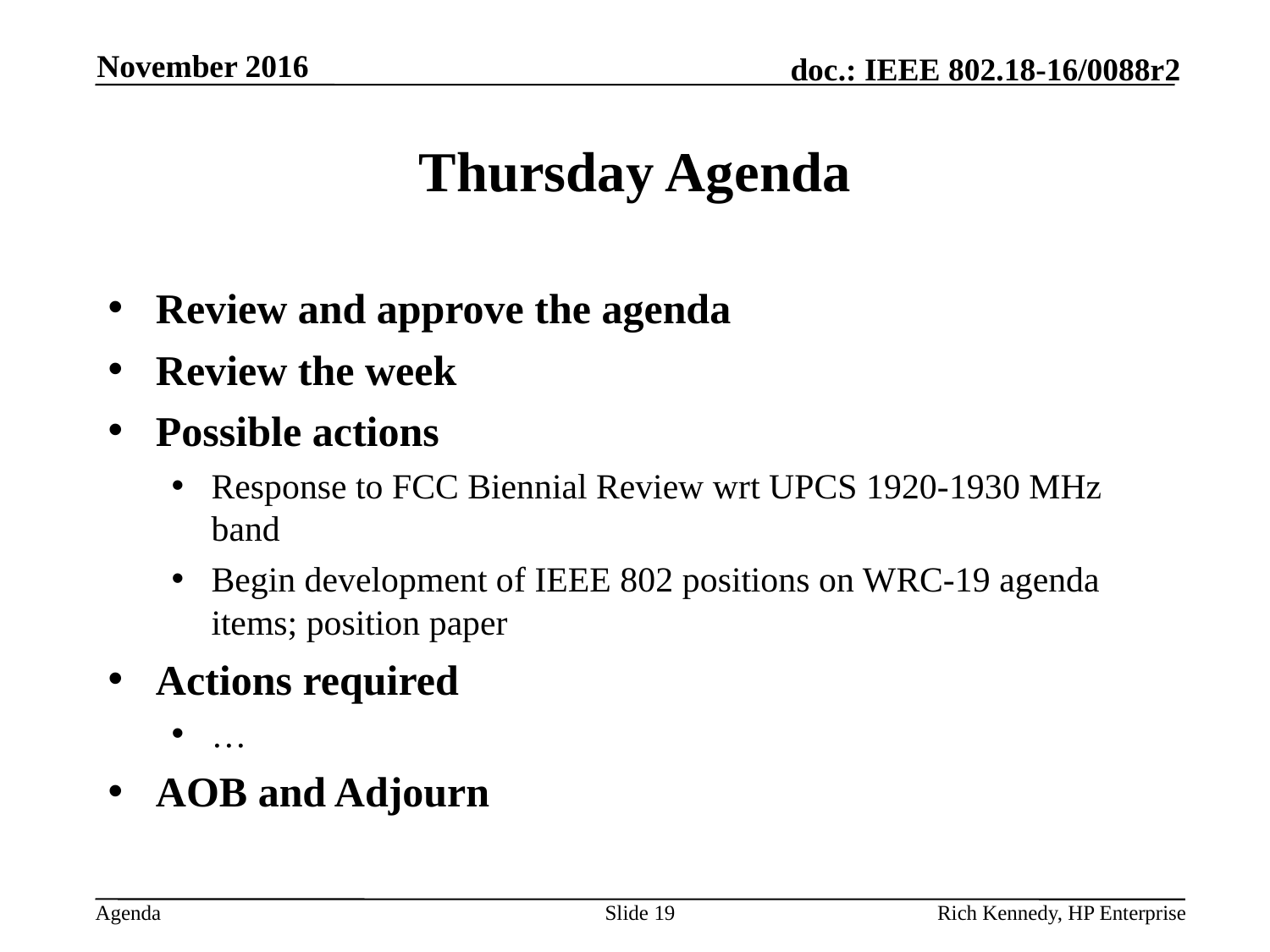

November 2016
# Thursday Agenda
Review and approve the agenda
Review the week
Possible actions
Response to FCC Biennial Review wrt UPCS 1920-1930 MHz band
Begin development of IEEE 802 positions on WRC-19 agenda items; position paper
Actions required
…
AOB and Adjourn
Slide 19
Rich Kennedy, HP Enterprise